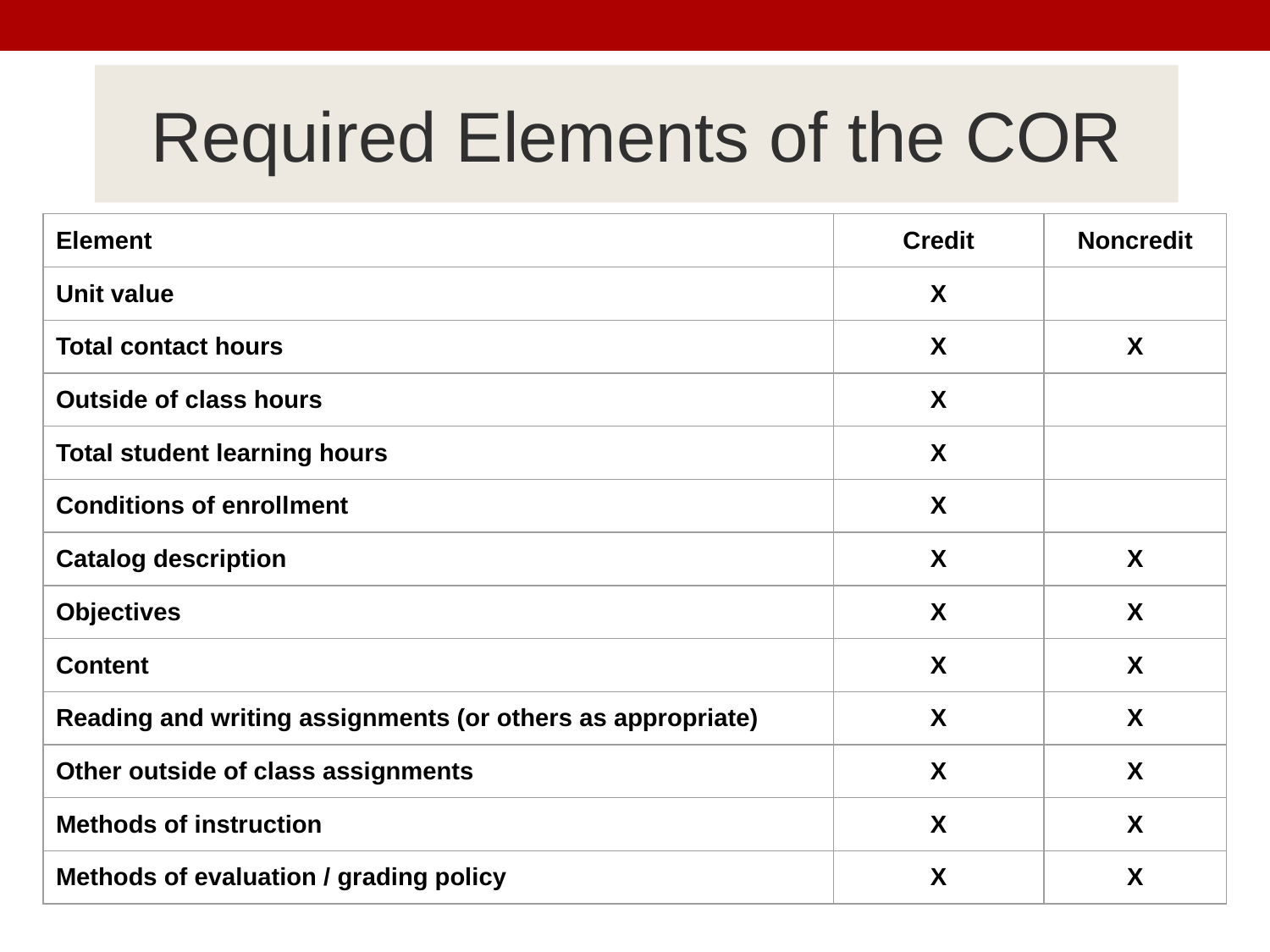

# Required Elements of the COR
| Element | Credit | Noncredit |
| --- | --- | --- |
| Unit value | X |  |
| Total contact hours | X | X |
| Outside of class hours | X |  |
| Total student learning hours | X |  |
| Conditions of enrollment | X |  |
| Catalog description | X | X |
| Objectives | X | X |
| Content | X | X |
| Reading and writing assignments (or others as appropriate) | X | X |
| Other outside of class assignments | X | X |
| Methods of instruction | X | X |
| Methods of evaluation / grading policy | X | X |